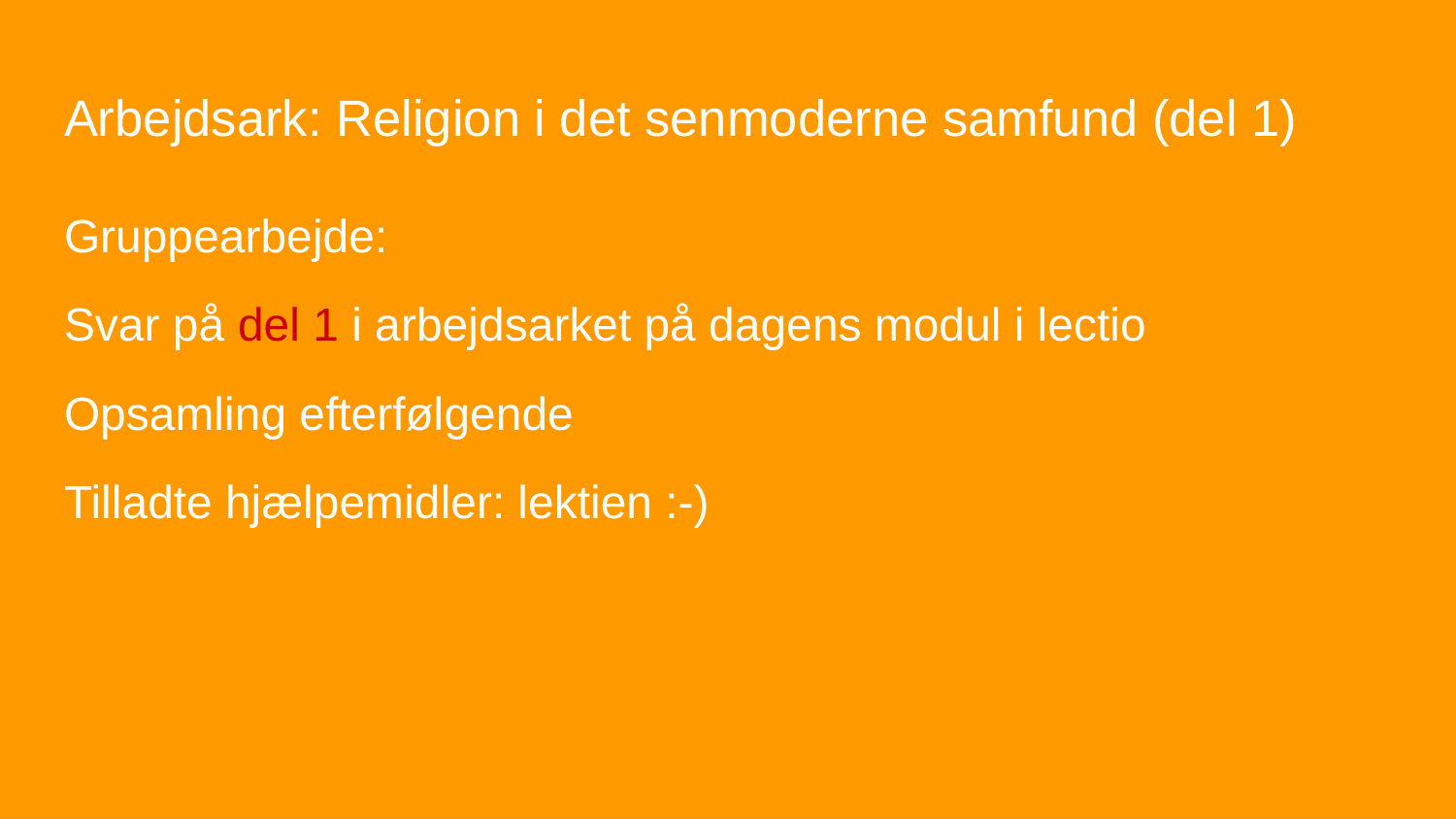

# Arbejdsark: Religion i det senmoderne samfund (del 1)
Gruppearbejde:
Svar på del 1 i arbejdsarket på dagens modul i lectio
Opsamling efterfølgende
Tilladte hjælpemidler: lektien :-)